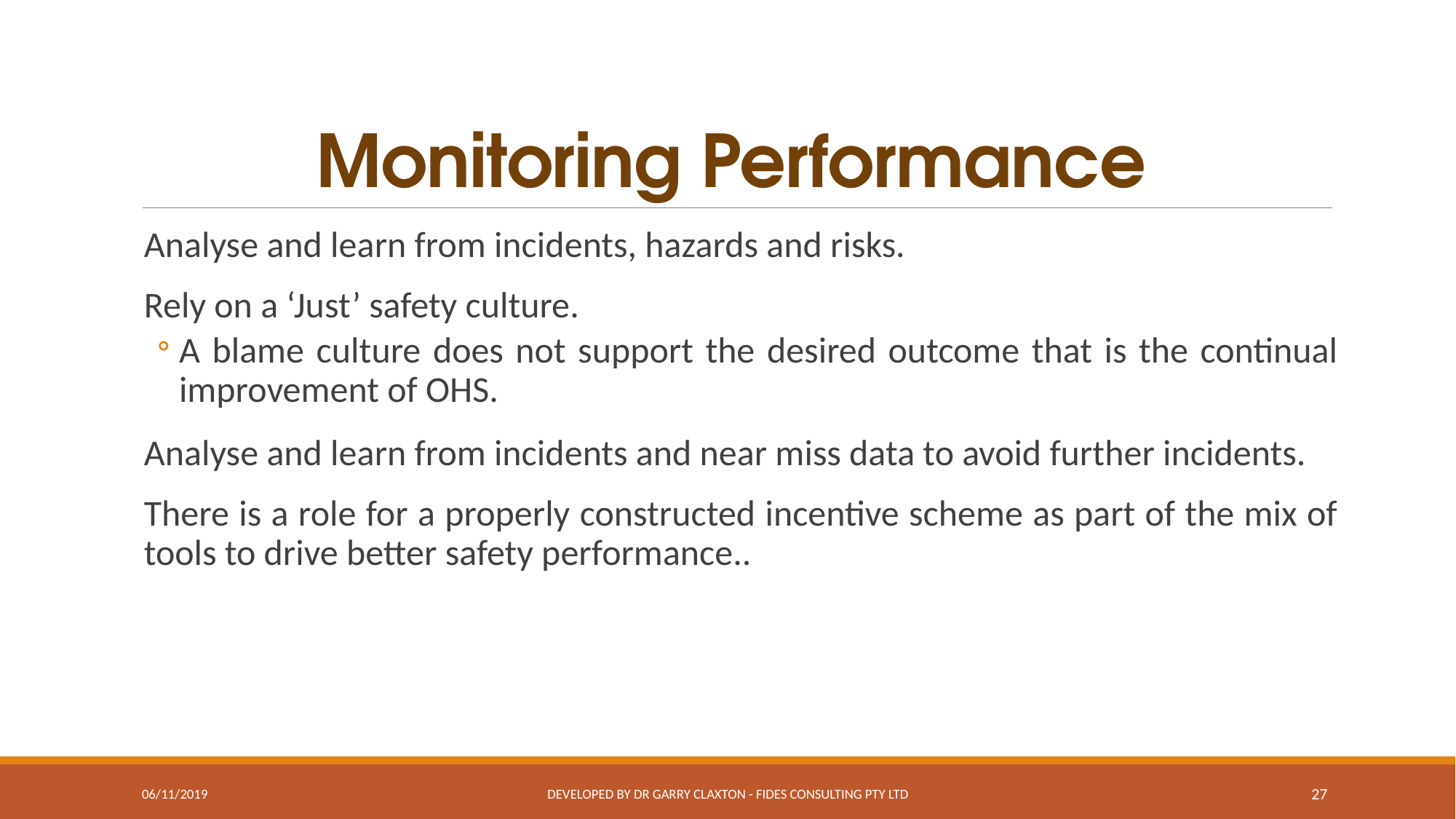

# Monitoring Performance
Analyse and learn from incidents, hazards and risks.
Rely on a ‘Just’ safety culture.
A blame culture does not support the desired outcome that is the continual improvement of OHS.
Analyse and learn from incidents and near miss data to avoid further incidents.
There is a role for a properly constructed incentive scheme as part of the mix of tools to drive better safety performance..
06/11/2019
Developed by Dr Garry Claxton - Fides Consulting Pty Ltd
27